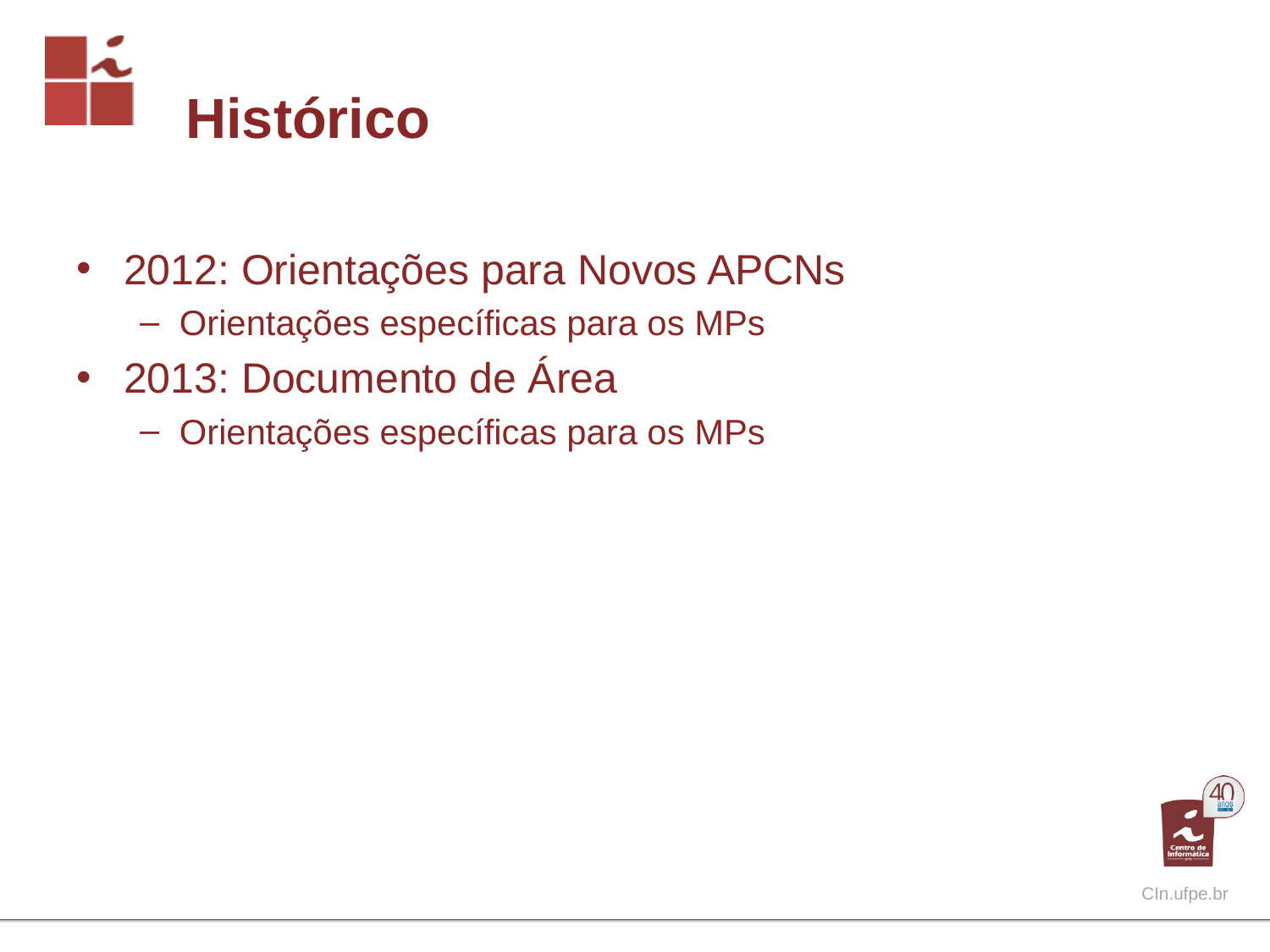

# Histórico
2012: Orientações para Novos APCNs
Orientações específicas para os MPs
2013: Documento de Área
Orientações específicas para os MPs